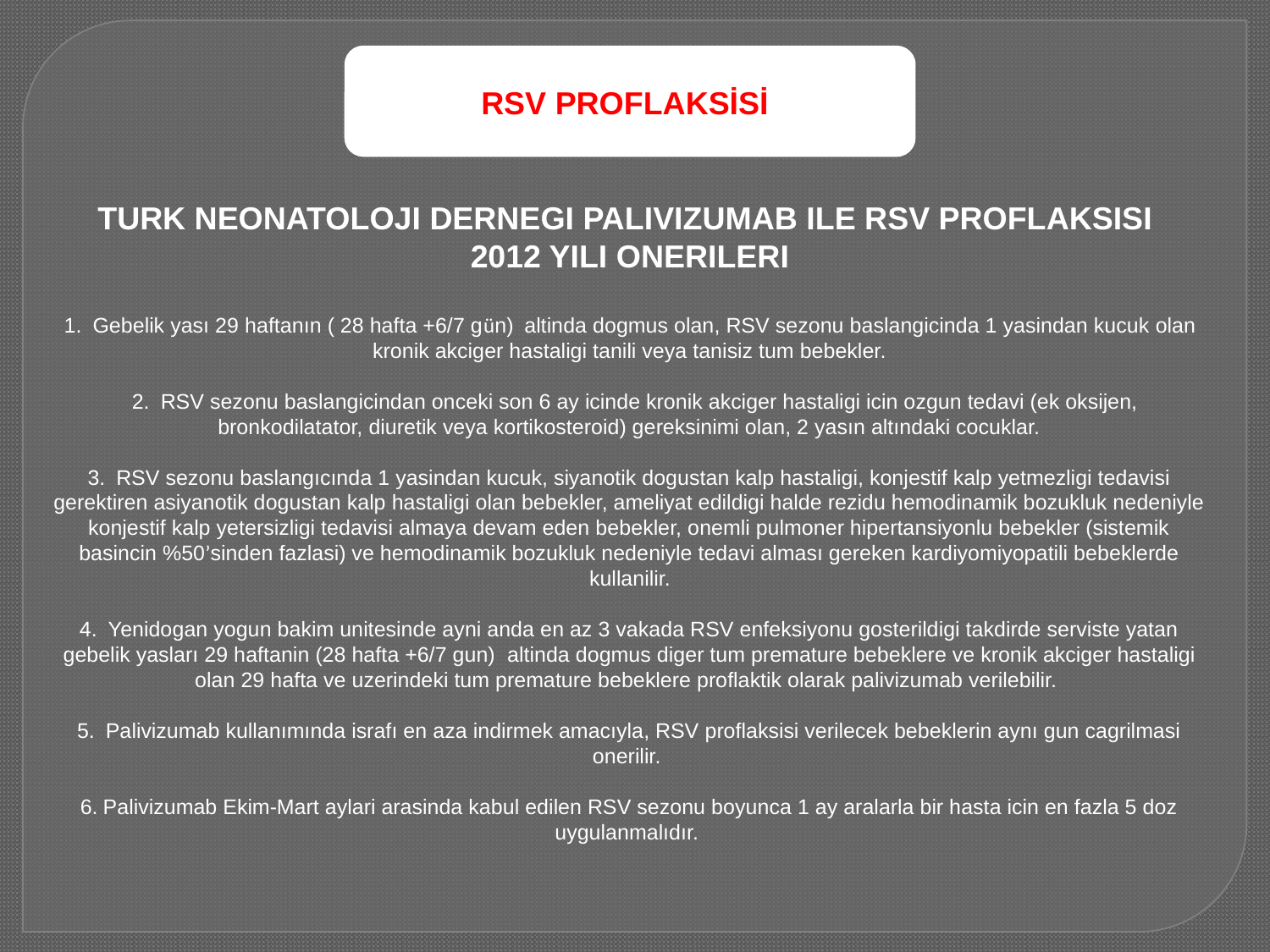

RSV PROFLAKSİSİ

TURK NEONATOLOJI DERNEGI PALIVIZUMAB ILE RSV PROFLAKSISI
2012 YILI ONERILERI
1.  Gebelik yası 29 haftanın ( 28 hafta +6/7 gün)  altinda dogmus olan, RSV sezonu baslangicinda 1 yasindan kucuk olan kronik akciger hastaligi tanili veya tanisiz tum bebekler.
  2.  RSV sezonu baslangicindan onceki son 6 ay icinde kronik akciger hastaligi icin ozgun tedavi (ek oksijen, bronkodilatator, diuretik veya kortikosteroid) gereksinimi olan, 2 yasın altındaki cocuklar.

3.  RSV sezonu baslangıcında 1 yasindan kucuk, siyanotik dogustan kalp hastaligi, konjestif kalp yetmezligi tedavisi gerektiren asiyanotik dogustan kalp hastaligi olan bebekler, ameliyat edildigi halde rezidu hemodinamik bozukluk nedeniyle konjestif kalp yetersizligi tedavisi almaya devam eden bebekler, onemli pulmoner hipertansiyonlu bebekler (sistemik basincin %50’sinden fazlasi) ve hemodinamik bozukluk nedeniyle tedavi alması gereken kardiyomiyopatili bebeklerde kullanilir.
4.  Yenidogan yogun bakim unitesinde ayni anda en az 3 vakada RSV enfeksiyonu gosterildigi takdirde serviste yatan gebelik yasları 29 haftanin (28 hafta +6/7 gun)  altinda dogmus diger tum premature bebeklere ve kronik akciger hastaligi olan 29 hafta ve uzerindeki tum premature bebeklere proflaktik olarak palivizumab verilebilir.
5.  Palivizumab kullanımında israfı en aza indirmek amacıyla, RSV proflaksisi verilecek bebeklerin aynı gun cagrilmasi onerilir.
6. Palivizumab Ekim-Mart aylari arasinda kabul edilen RSV sezonu boyunca 1 ay aralarla bir hasta icin en fazla 5 doz uygulanmalıdır.